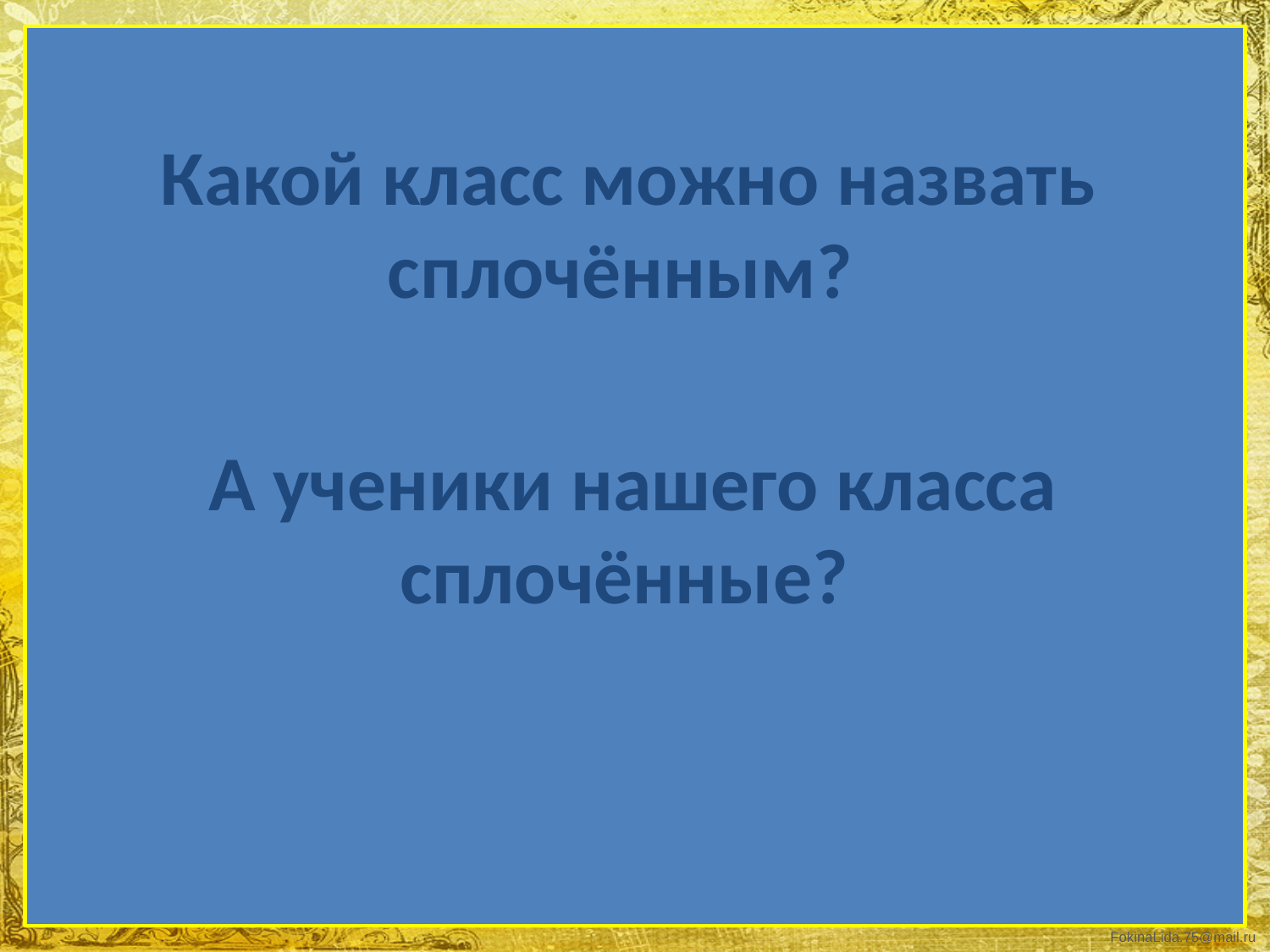

# Какой класс можно назвать сплочённым?
А ученики нашего класса сплочённые?